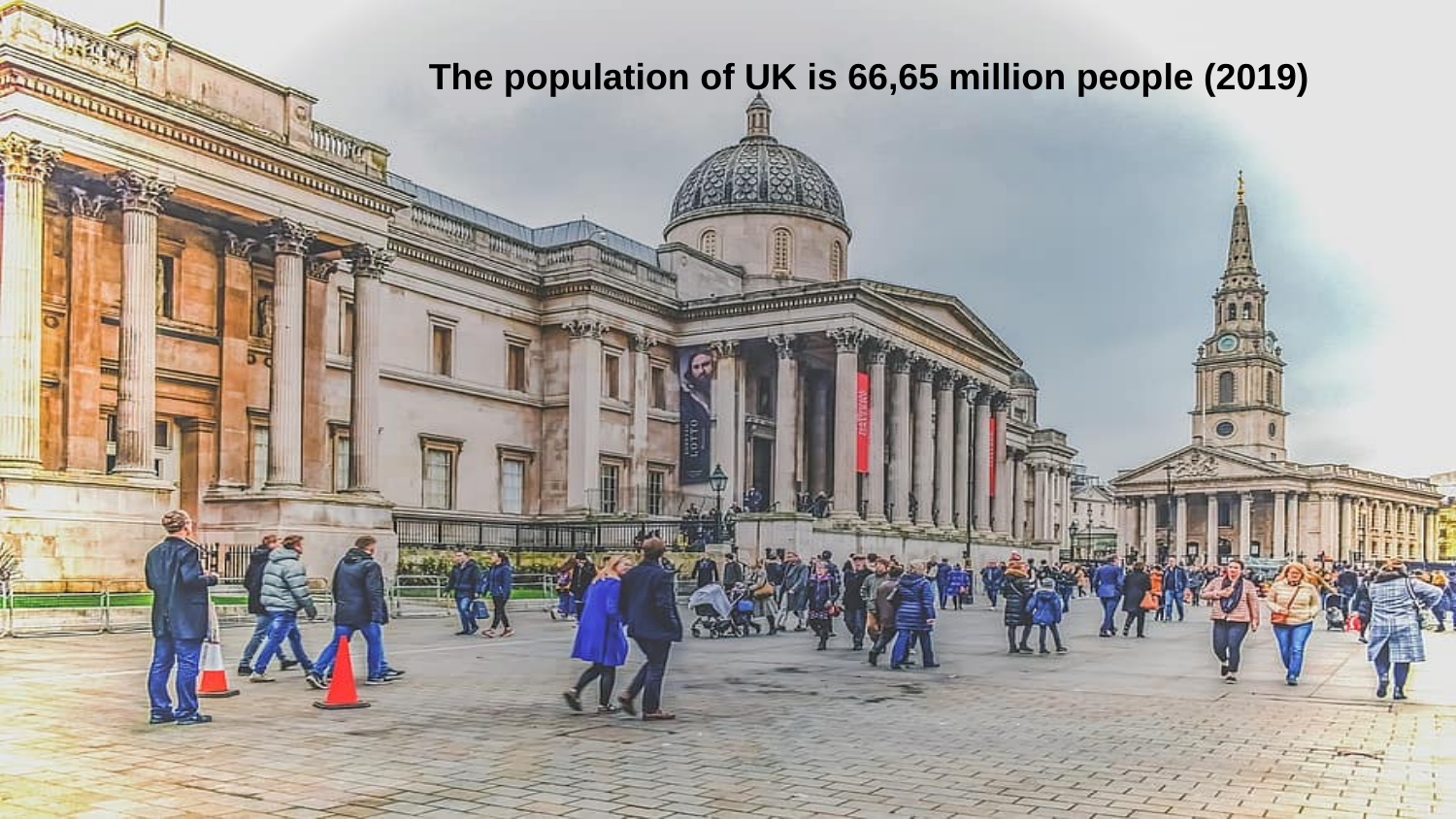

# The population of UK is 66,65 million people (2019)